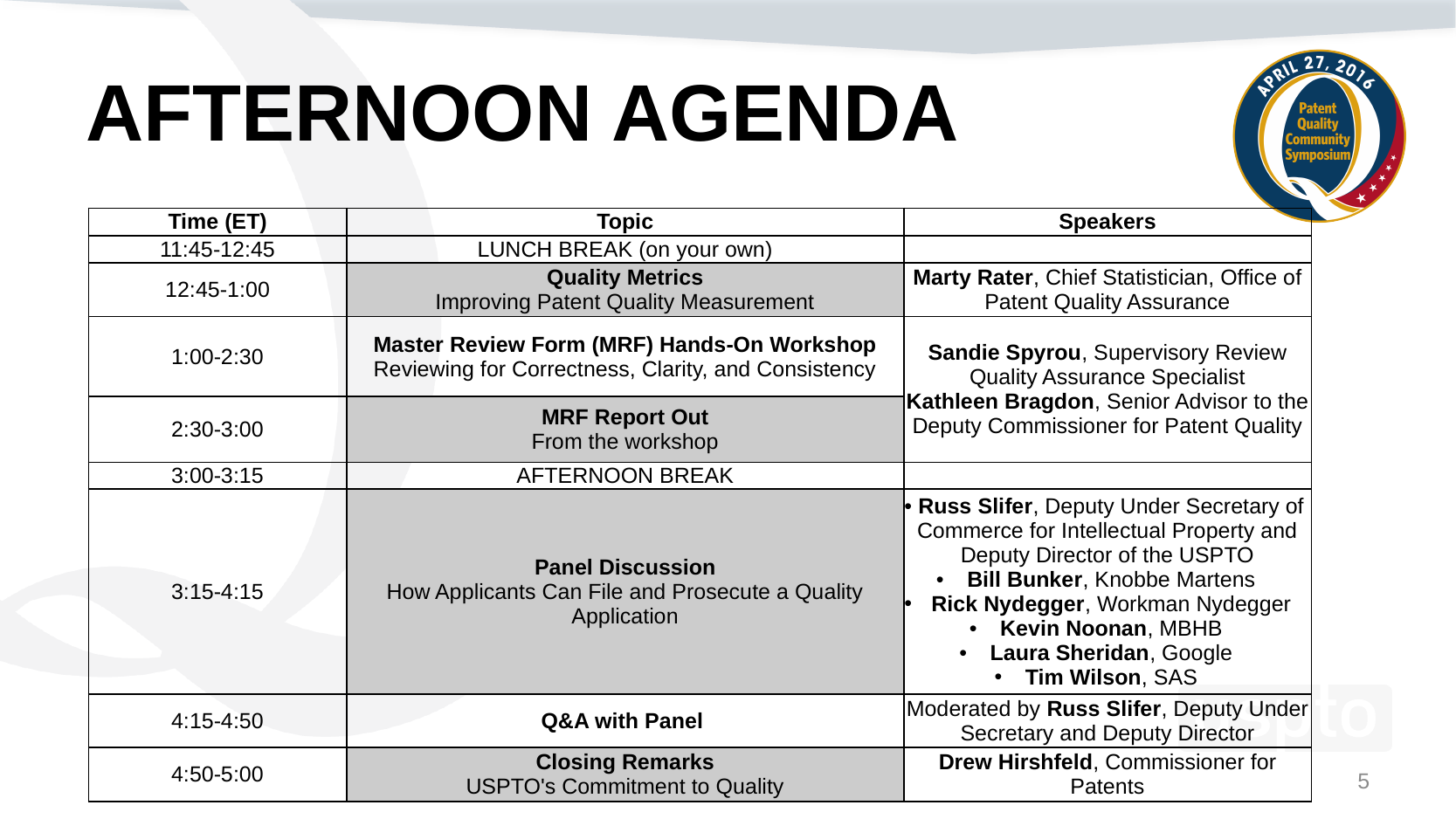

# AFTERNOON AGENDA
| Time (ET) | Topic | Speakers |
| --- | --- | --- |
| 11:45-12:45 | LUNCH BREAK (on your own) |  |
| 12:45-1:00 | Quality Metrics Improving Patent Quality Measurement | Marty Rater, Chief Statistician, Office of Patent Quality Assurance |
| 1:00-2:30 | Master Review Form (MRF) Hands-On Workshop Reviewing for Correctness, Clarity, and Consistency | Sandie Spyrou, Supervisory Review Quality Assurance Specialist Kathleen Bragdon, Senior Advisor to the Deputy Commissioner for Patent Quality |
| 2:30-3:00 | MRF Report Out From the workshop |  |
| 3:00-3:15 | AFTERNOON BREAK |  |
| 3:15-4:15 | Panel Discussion How Applicants Can File and Prosecute a Quality Application | Russ Slifer, Deputy Under Secretary of Commerce for Intellectual Property and Deputy Director of the USPTO Bill Bunker, Knobbe Martens Rick Nydegger, Workman Nydegger Kevin Noonan, MBHB Laura Sheridan, Google Tim Wilson, SAS |
| 4:15-4:50 | Q&A with Panel | Moderated by Russ Slifer, Deputy Under Secretary and Deputy Director |
| 4:50-5:00 | Closing Remarks USPTO's Commitment to Quality | Drew Hirshfeld, Commissioner for Patents |
5